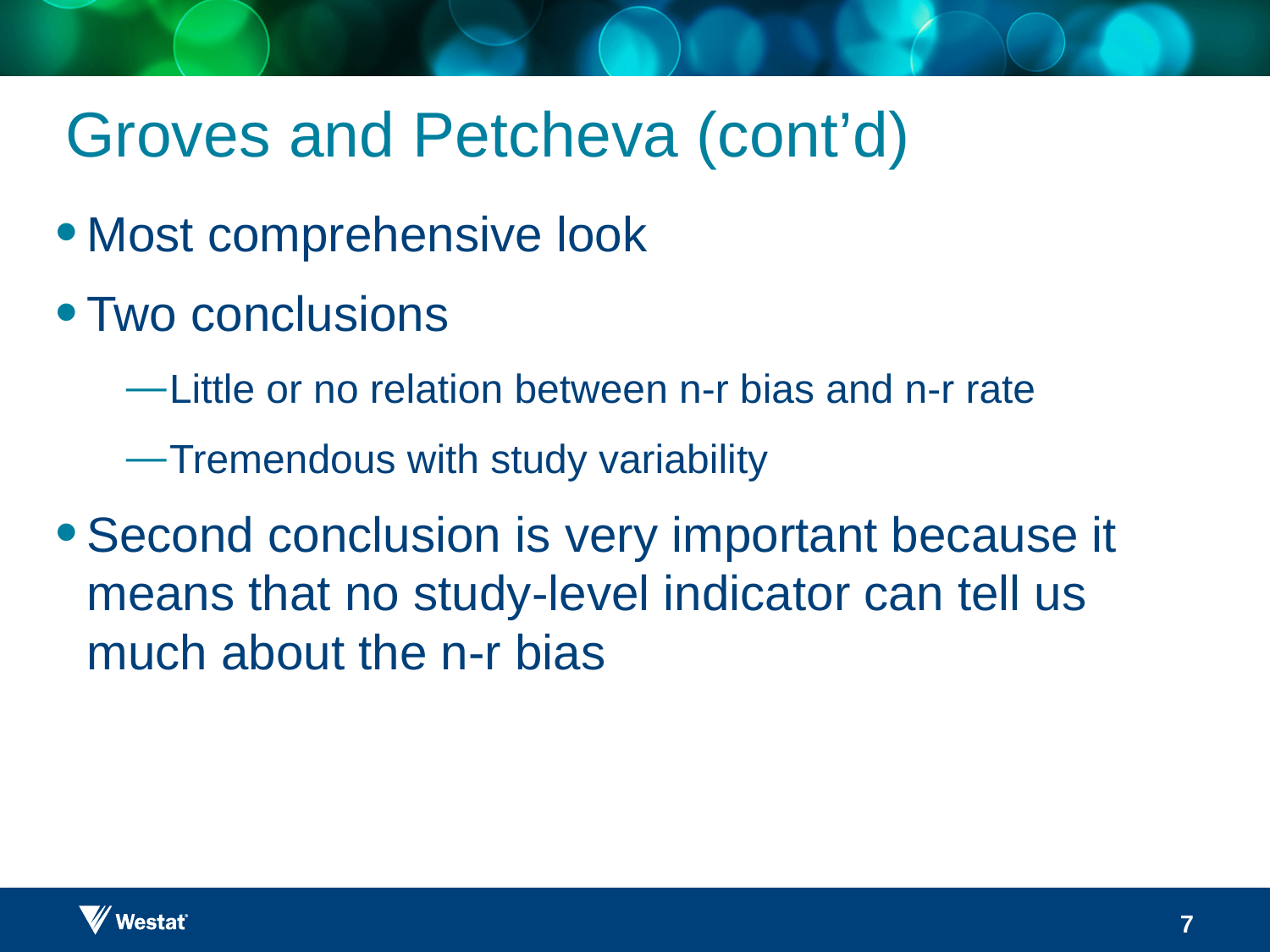

# Groves and Petcheva (cont’d)
Most comprehensive look
Two conclusions
Little or no relation between n-r bias and n-r rate
Tremendous with study variability
Second conclusion is very important because it means that no study-level indicator can tell us much about the n-r bias

7